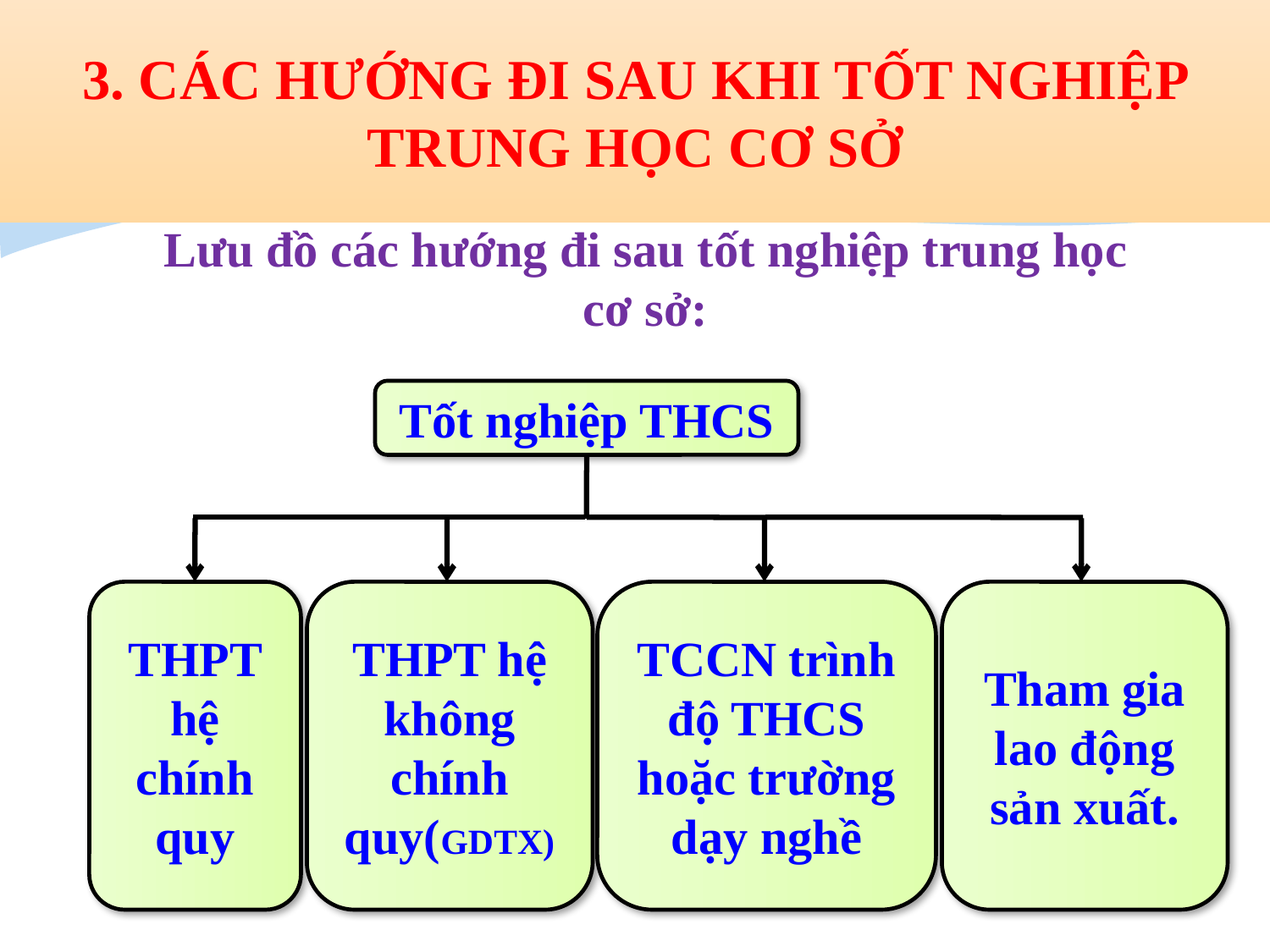

# 3. CÁC HƯỚNG ĐI SAU KHI TỐT NGHIỆP TRUNG HỌC CƠ SỞ
tf
Lưu đồ các hướng đi sau tốt nghiệp trung học cơ sở:
Tốt nghiệp THCS
THPT hệ chính quy
THPT hệ không chính quy(GDTX)
TCCN trình độ THCS hoặc trường dạy nghề
Tham gia lao động sản xuất.